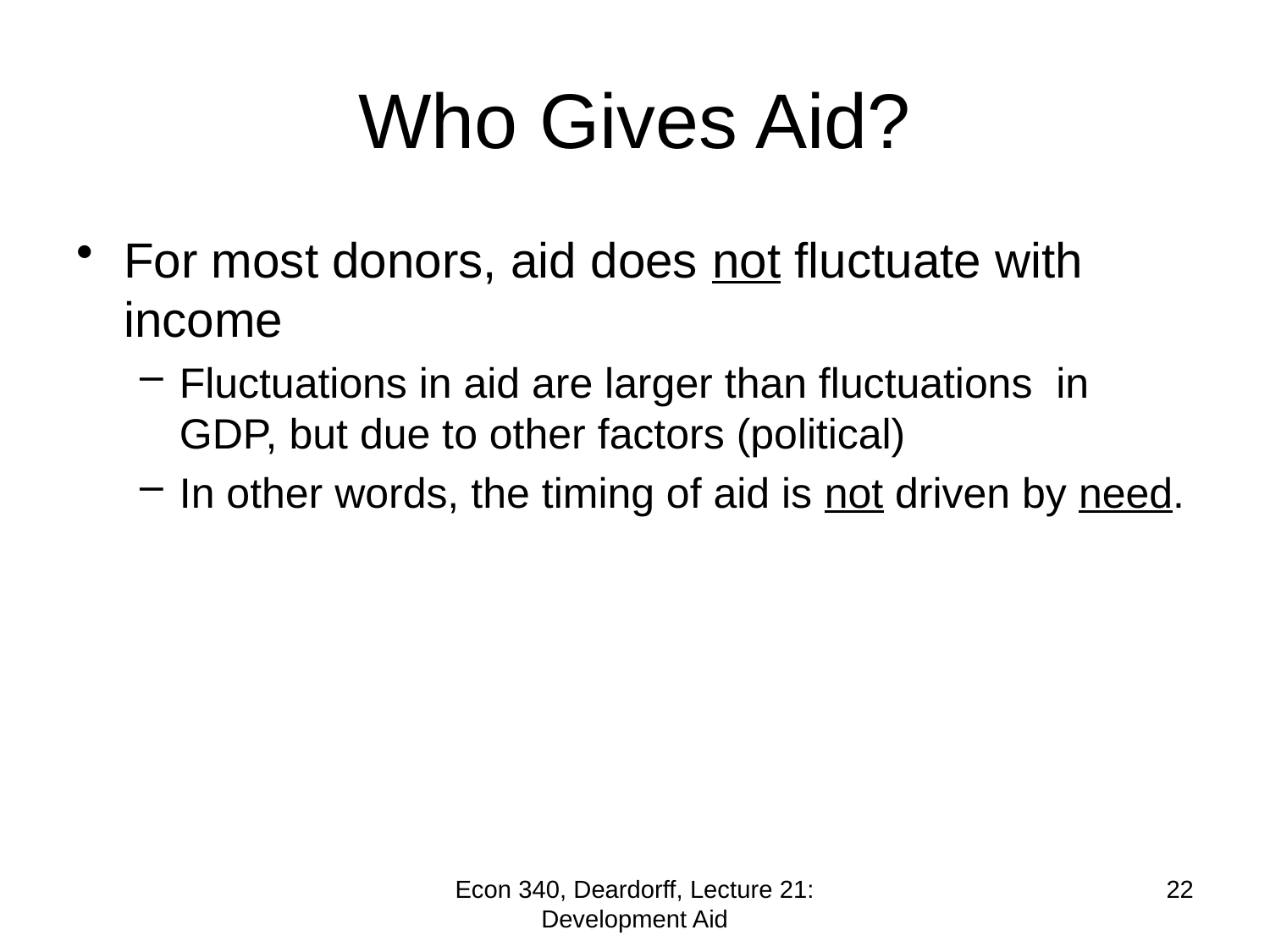

# Who Gives Aid?
For most donors, aid does not fluctuate with income
Fluctuations in aid are larger than fluctuations  in GDP, but due to other factors (political)
In other words, the timing of aid is not driven by need.
Econ 340, Deardorff, Lecture 21: Development Aid
22